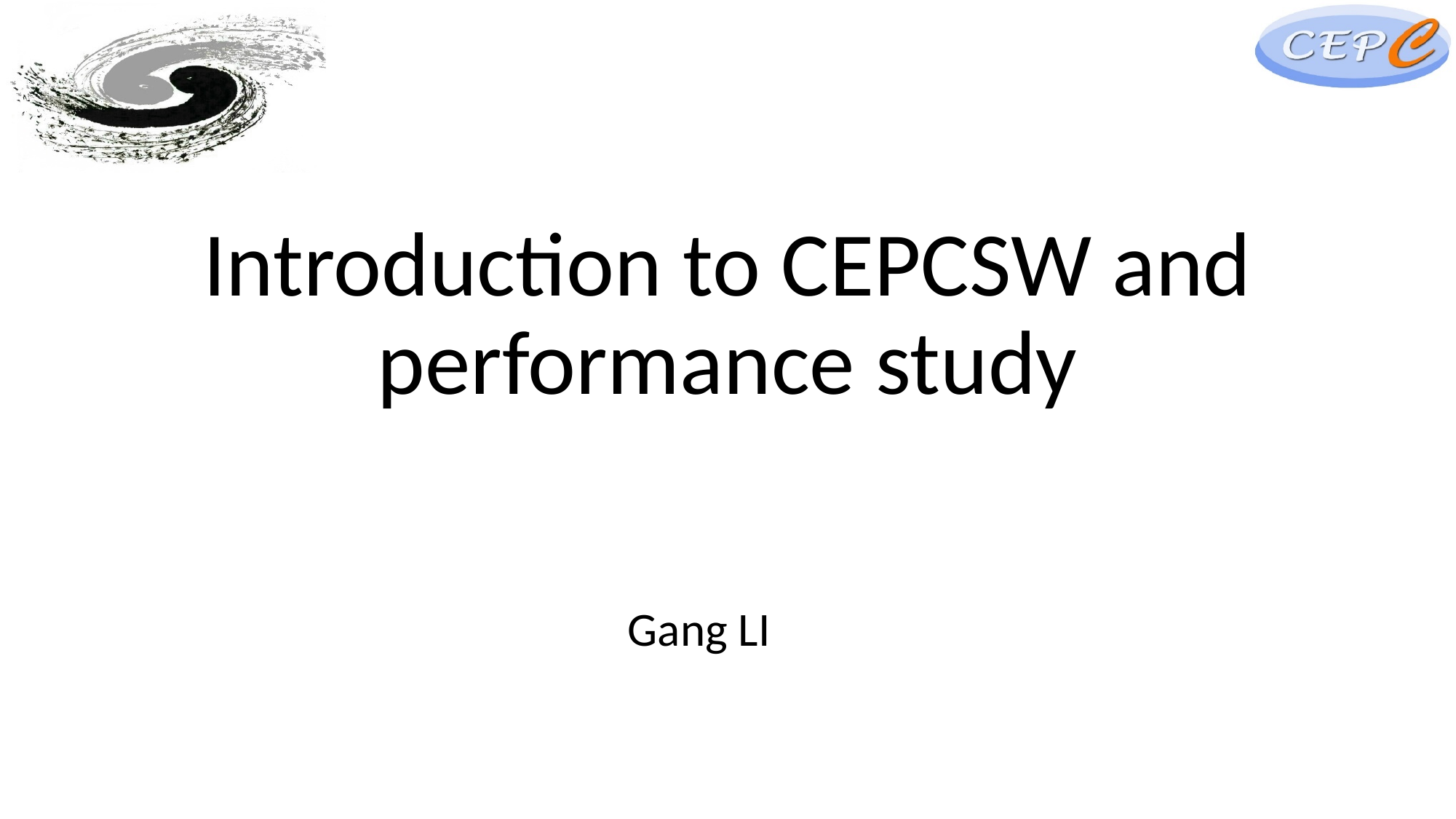

# Introduction to CEPCSW and performance study

Gang LI